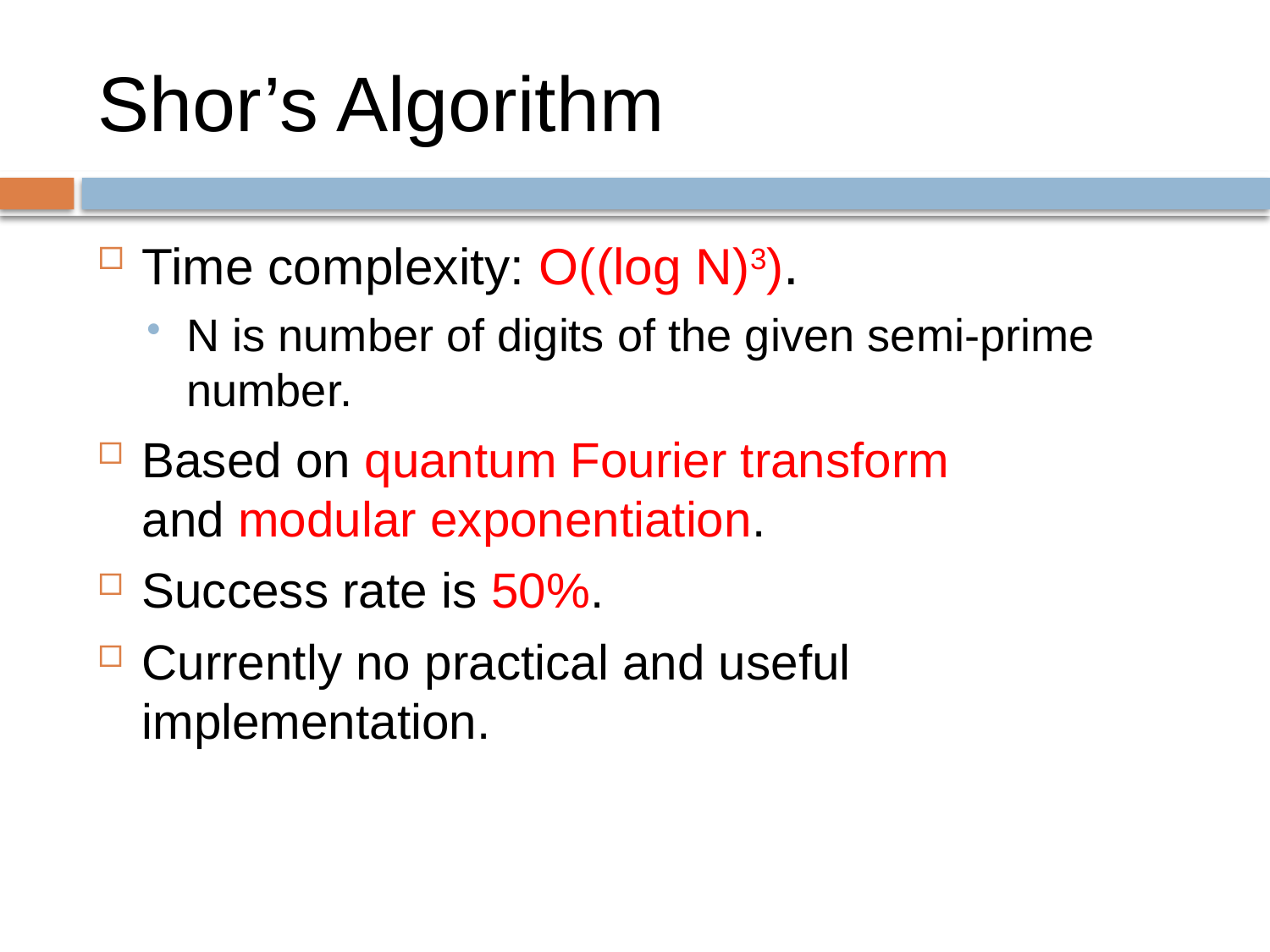

# Shor’s Algorithm
Time complexity: O((log N)3).
N is number of digits of the given semi-prime number.
Based on quantum Fourier transform and modular exponentiation.
Success rate is 50%.
Currently no practical and useful implementation.